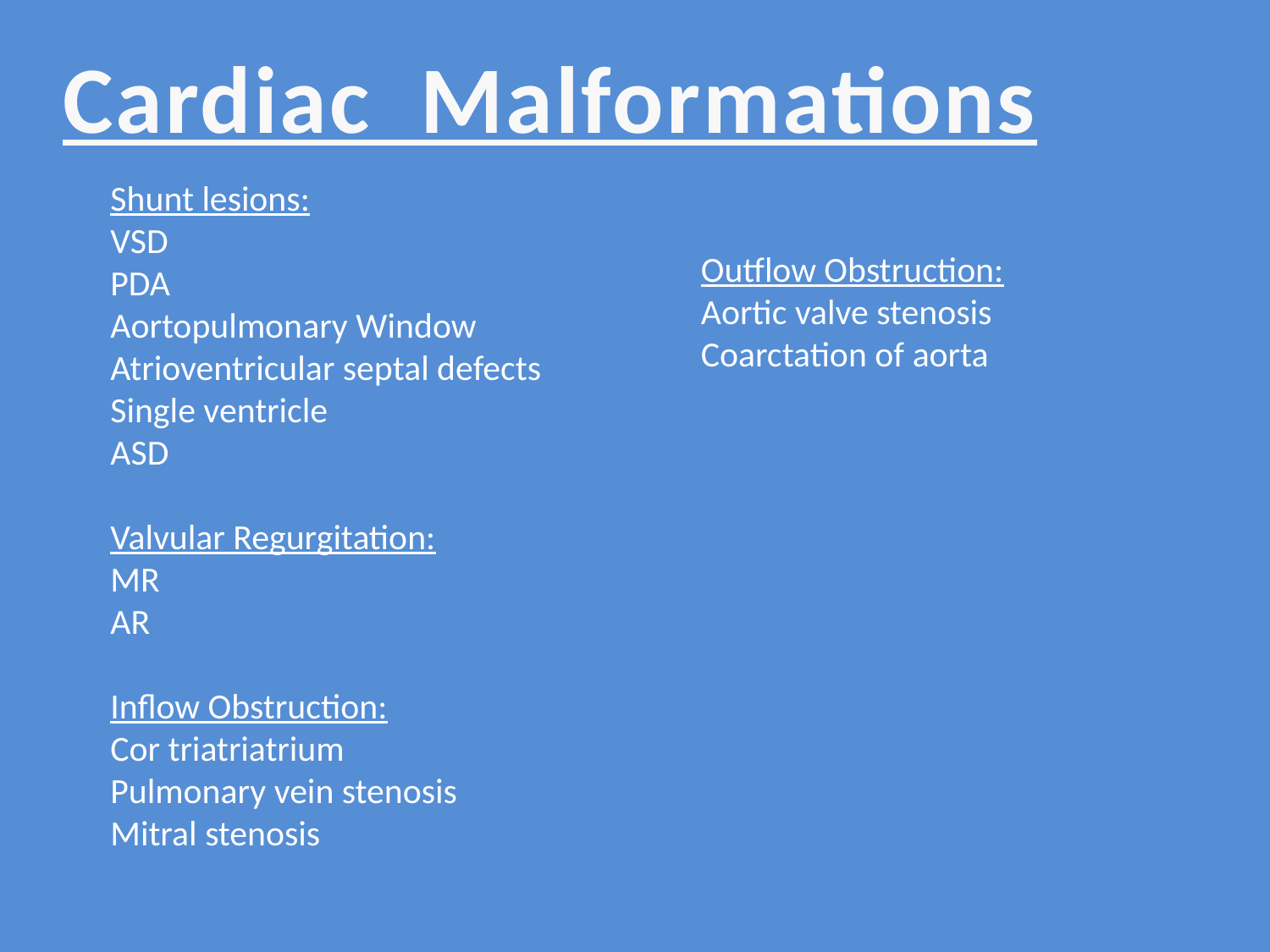

Cardiac  Malformations

Shunt lesions:
VSD
PDA
Aortopulmonary Window
Atrioventricular septal defects
Single ventricle
ASD

Valvular Regurgitation:
MR
AR

Inflow Obstruction:
Cor triatriatrium
Pulmonary vein stenosis
Mitral stenosis

Outflow Obstruction:
Aortic valve stenosis
Coarctation of aorta